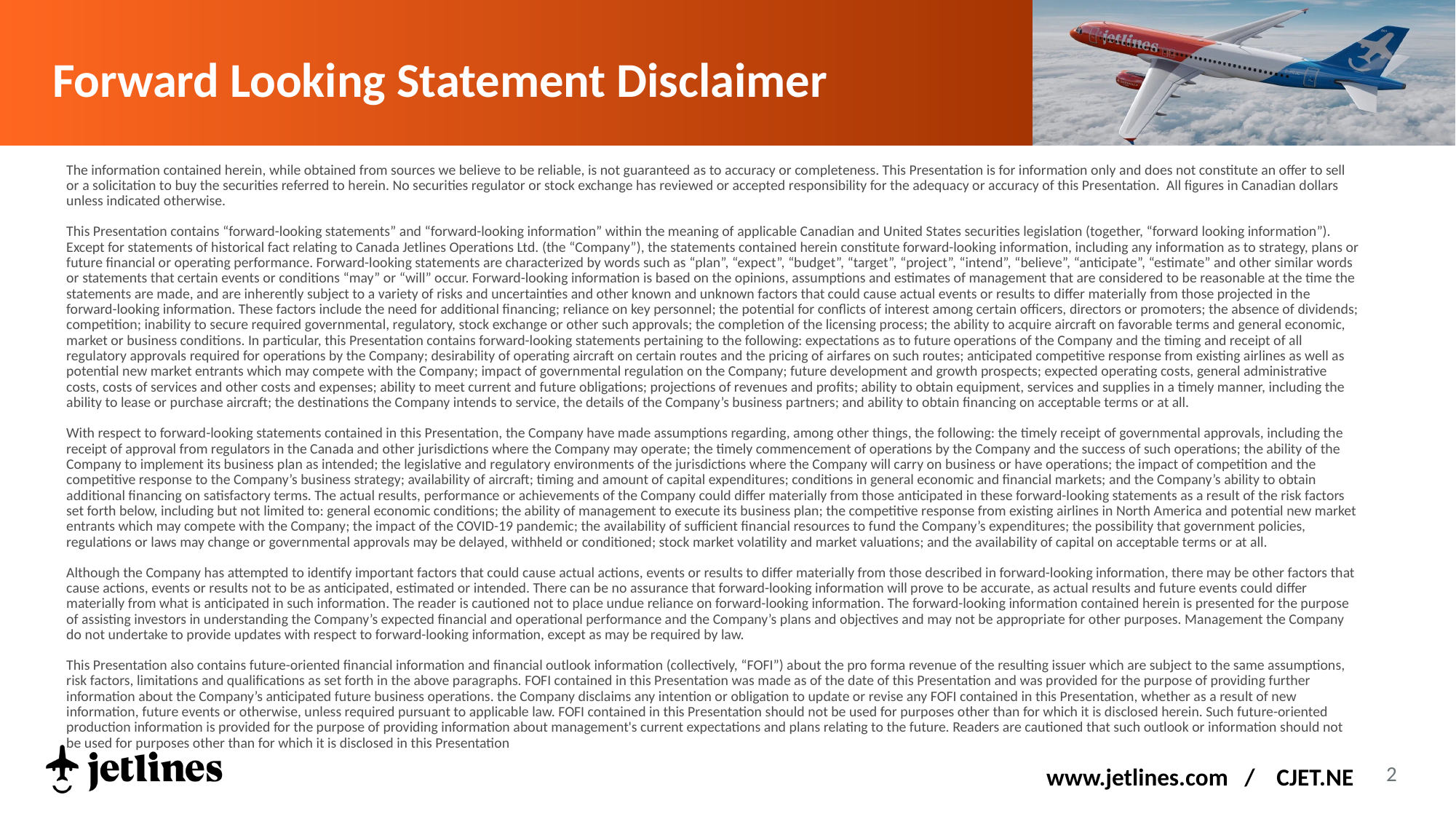

# Forward Looking Statement Disclaimer
The information contained herein, while obtained from sources we believe to be reliable, is not guaranteed as to accuracy or completeness. This Presentation is for information only and does not constitute an offer to sell or a solicitation to buy the securities referred to herein. No securities regulator or stock exchange has reviewed or accepted responsibility for the adequacy or accuracy of this Presentation.  All figures in Canadian dollars unless indicated otherwise.
This Presentation contains “forward-looking statements” and “forward-looking information” within the meaning of applicable Canadian and United States securities legislation (together, “forward looking information”). Except for statements of historical fact relating to Canada Jetlines Operations Ltd. (the “Company”), the statements contained herein constitute forward-looking information, including any information as to strategy, plans or future financial or operating performance. Forward-looking statements are characterized by words such as “plan”, “expect”, “budget”, “target”, “project”, “intend”, “believe”, “anticipate”, “estimate” and other similar words or statements that certain events or conditions “may” or “will” occur. Forward-looking information is based on the opinions, assumptions and estimates of management that are considered to be reasonable at the time the statements are made, and are inherently subject to a variety of risks and uncertainties and other known and unknown factors that could cause actual events or results to differ materially from those projected in the forward-looking information. These factors include the need for additional financing; reliance on key personnel; the potential for conflicts of interest among certain officers, directors or promoters; the absence of dividends; competition; inability to secure required governmental, regulatory, stock exchange or other such approvals; the completion of the licensing process; the ability to acquire aircraft on favorable terms and general economic, market or business conditions. In particular, this Presentation contains forward-looking statements pertaining to the following: expectations as to future operations of the Company and the timing and receipt of all regulatory approvals required for operations by the Company; desirability of operating aircraft on certain routes and the pricing of airfares on such routes; anticipated competitive response from existing airlines as well as potential new market entrants which may compete with the Company; impact of governmental regulation on the Company; future development and growth prospects; expected operating costs, general administrative costs, costs of services and other costs and expenses; ability to meet current and future obligations; projections of revenues and profits; ability to obtain equipment, services and supplies in a timely manner, including the ability to lease or purchase aircraft; the destinations the Company intends to service, the details of the Company’s business partners; and ability to obtain financing on acceptable terms or at all.
With respect to forward-looking statements contained in this Presentation, the Company have made assumptions regarding, among other things, the following: the timely receipt of governmental approvals, including the receipt of approval from regulators in the Canada and other jurisdictions where the Company may operate; the timely commencement of operations by the Company and the success of such operations; the ability of the Company to implement its business plan as intended; the legislative and regulatory environments of the jurisdictions where the Company will carry on business or have operations; the impact of competition and the competitive response to the Company’s business strategy; availability of aircraft; timing and amount of capital expenditures; conditions in general economic and financial markets; and the Company’s ability to obtain additional financing on satisfactory terms. The actual results, performance or achievements of the Company could differ materially from those anticipated in these forward-looking statements as a result of the risk factors set forth below, including but not limited to: general economic conditions; the ability of management to execute its business plan; the competitive response from existing airlines in North America and potential new market entrants which may compete with the Company; the impact of the COVID-19 pandemic; the availability of sufficient financial resources to fund the Company’s expenditures; the possibility that government policies, regulations or laws may change or governmental approvals may be delayed, withheld or conditioned; stock market volatility and market valuations; and the availability of capital on acceptable terms or at all.
Although the Company has attempted to identify important factors that could cause actual actions, events or results to differ materially from those described in forward-looking information, there may be other factors that cause actions, events or results not to be as anticipated, estimated or intended. There can be no assurance that forward-looking information will prove to be accurate, as actual results and future events could differ materially from what is anticipated in such information. The reader is cautioned not to place undue reliance on forward-looking information. The forward-looking information contained herein is presented for the purpose of assisting investors in understanding the Company’s expected financial and operational performance and the Company’s plans and objectives and may not be appropriate for other purposes. Management the Company do not undertake to provide updates with respect to forward-looking information, except as may be required by law.
This Presentation also contains future-oriented financial information and financial outlook information (collectively, “FOFI”) about the pro forma revenue of the resulting issuer which are subject to the same assumptions, risk factors, limitations and qualifications as set forth in the above paragraphs. FOFI contained in this Presentation was made as of the date of this Presentation and was provided for the purpose of providing further information about the Company’s anticipated future business operations. the Company disclaims any intention or obligation to update or revise any FOFI contained in this Presentation, whether as a result of new information, future events or otherwise, unless required pursuant to applicable law. FOFI contained in this Presentation should not be used for purposes other than for which it is disclosed herein. Such future-oriented production information is provided for the purpose of providing information about management's current expectations and plans relating to the future. Readers are cautioned that such outlook or information should not be used for purposes other than for which it is disclosed in this Presentation
www.jetlines.com   /    CJET.NE
2